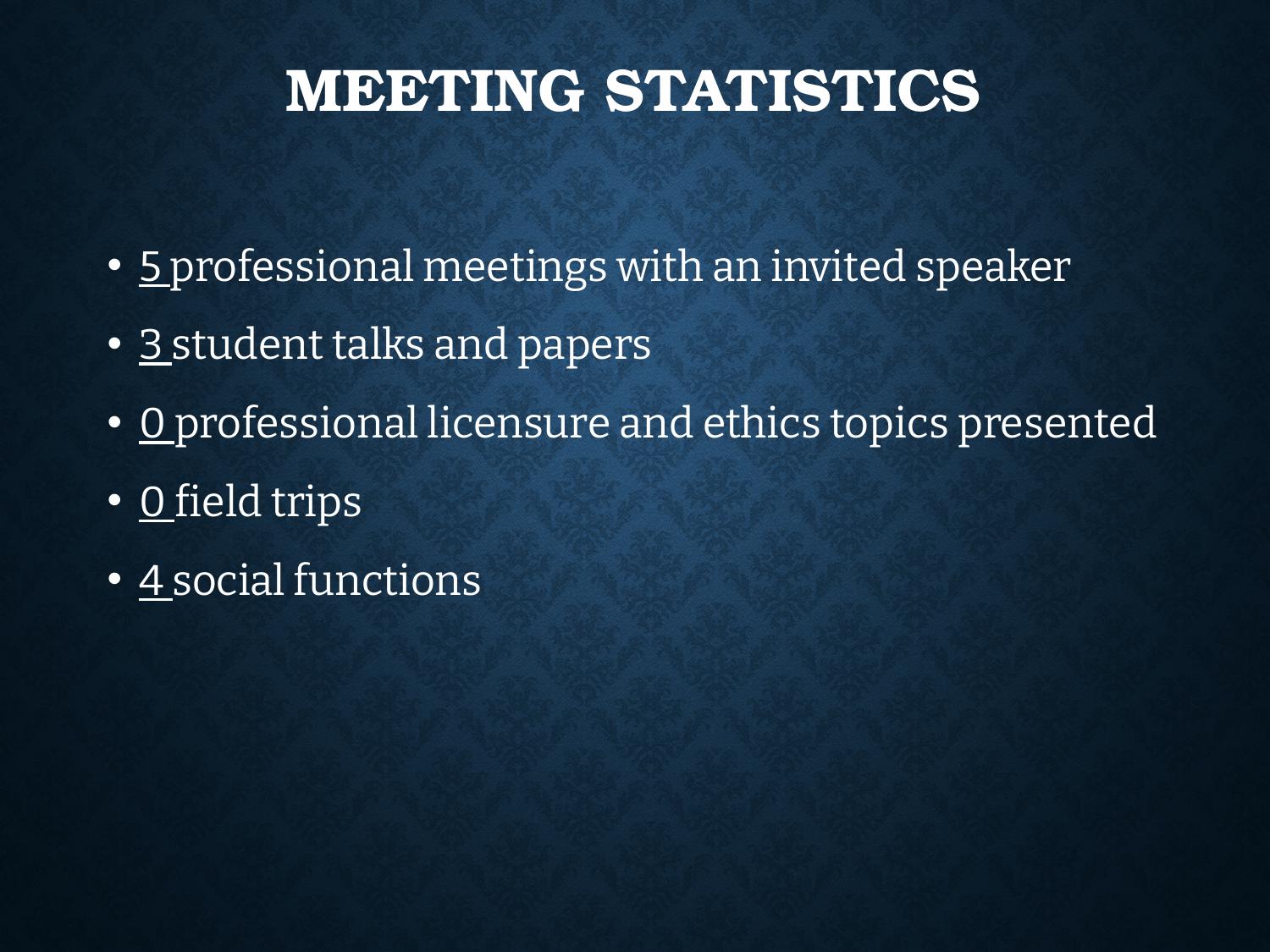

# Meeting Statistics
5 professional meetings with an invited speaker
3 student talks and papers
0 professional licensure and ethics topics presented
0 field trips
4 social functions